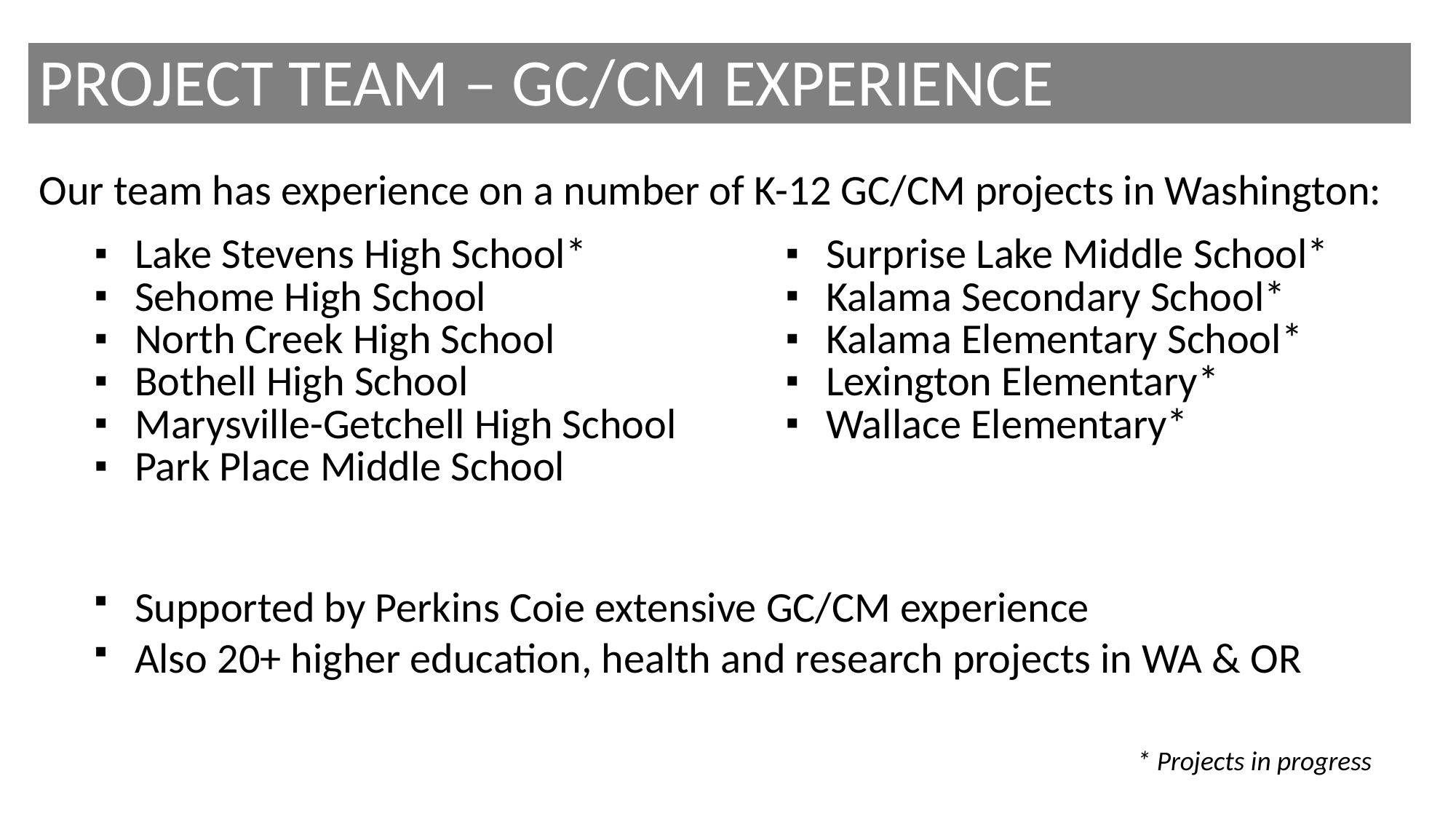

PROJECT TEAM – GC/CM EXPERIENCE
Our team has experience on a number of K-12 GC/CM projects in Washington:
| Lake Stevens High School\* Sehome High School North Creek High School Bothell High School Marysville-Getchell High School Park Place Middle School | Surprise Lake Middle School\* Kalama Secondary School\* Kalama Elementary School\* Lexington Elementary\* Wallace Elementary\* |
| --- | --- |
Supported by Perkins Coie extensive GC/CM experience
Also 20+ higher education, health and research projects in WA & OR
* Projects in progress